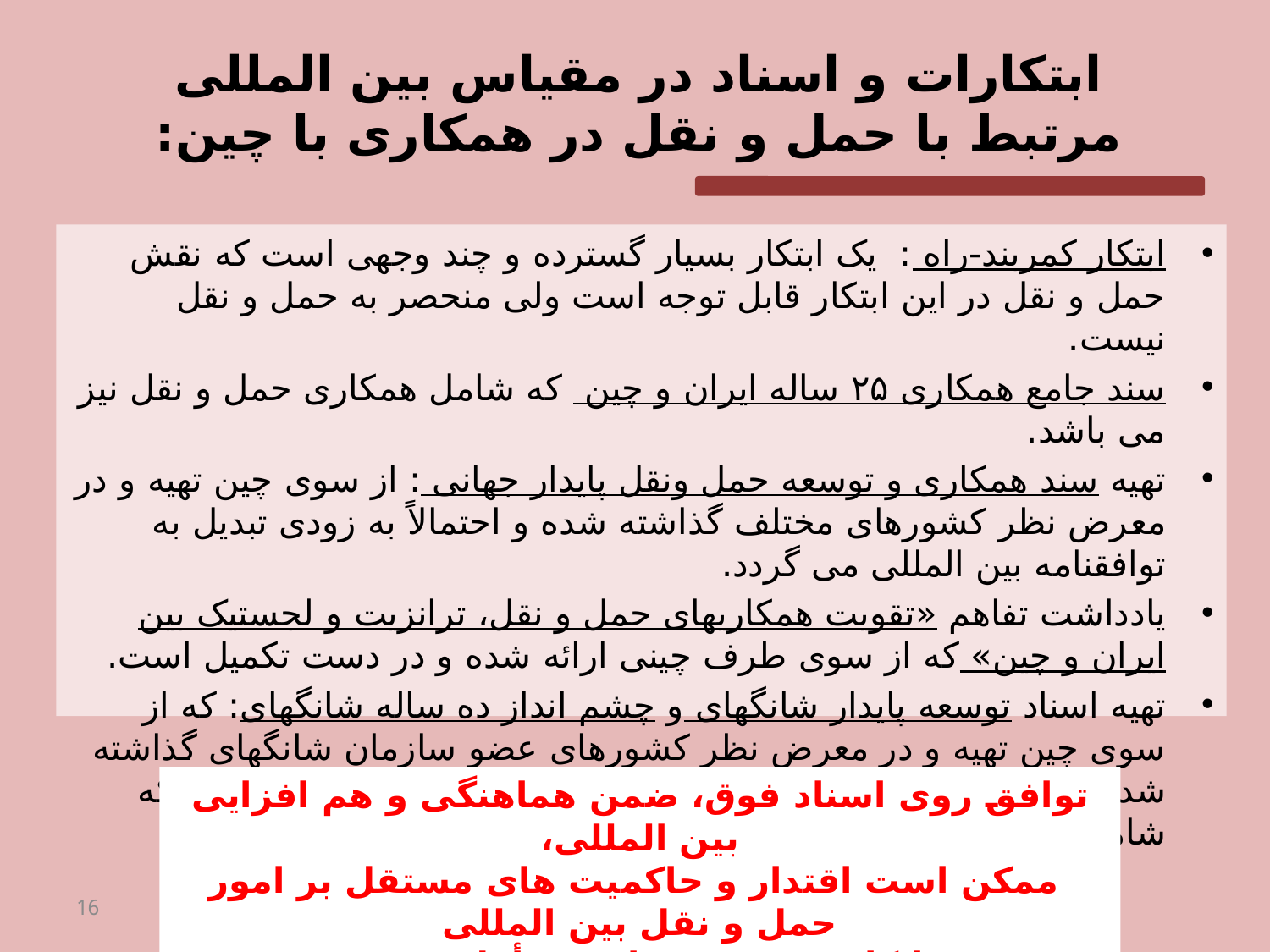

ابتکارات و اسناد در مقیاس بین المللی
مرتبط با حمل و نقل در همکاری با چین:
ابتکار کمربند-راه :  یک ابتکار بسیار گسترده و چند وجهی است که نقش حمل و نقل در این ابتکار قابل توجه است ولی منحصر به حمل و نقل نیست.
سند جامع همکاری ۲۵ ساله ایران و چین  که شامل همکاری حمل و نقل نیز می باشد.
تهیه سند همکاری و توسعه حمل ونقل پایدار جهانی : از سوی چین تهیه و در معرض نظر کشورهای مختلف گذاشته شده و احتمالاً به زودی تبدیل به توافقنامه بین المللی می گردد.
یادداشت تفاهم «تقویت همکاریهای حمل و نقل، ترانزیت و لجستیک بین ایران و چین» که از سوی طرف چینی ارائه شده و در دست تکمیل است.
تهیه اسناد توسعه پایدار شانگهای و چشم انداز ده ساله شانگهای: که از سوی چین تهیه و در معرض نظر کشورهای عضو سازمان شانگهای گذاشته شده و احتمالاً به زودی تبدیل به توافقنامه های بین المللی می گردند که شامل مباحث حمل و نقل می باشند.
توافق روی اسناد فوق، ضمن هماهنگی و هم افزایی بین المللی،
 ممکن است اقتدار و حاکمیت های مستقل بر امور حمل و نقل بین المللی
 را کاهش دهد و نیازمند تأمل هستند.
16